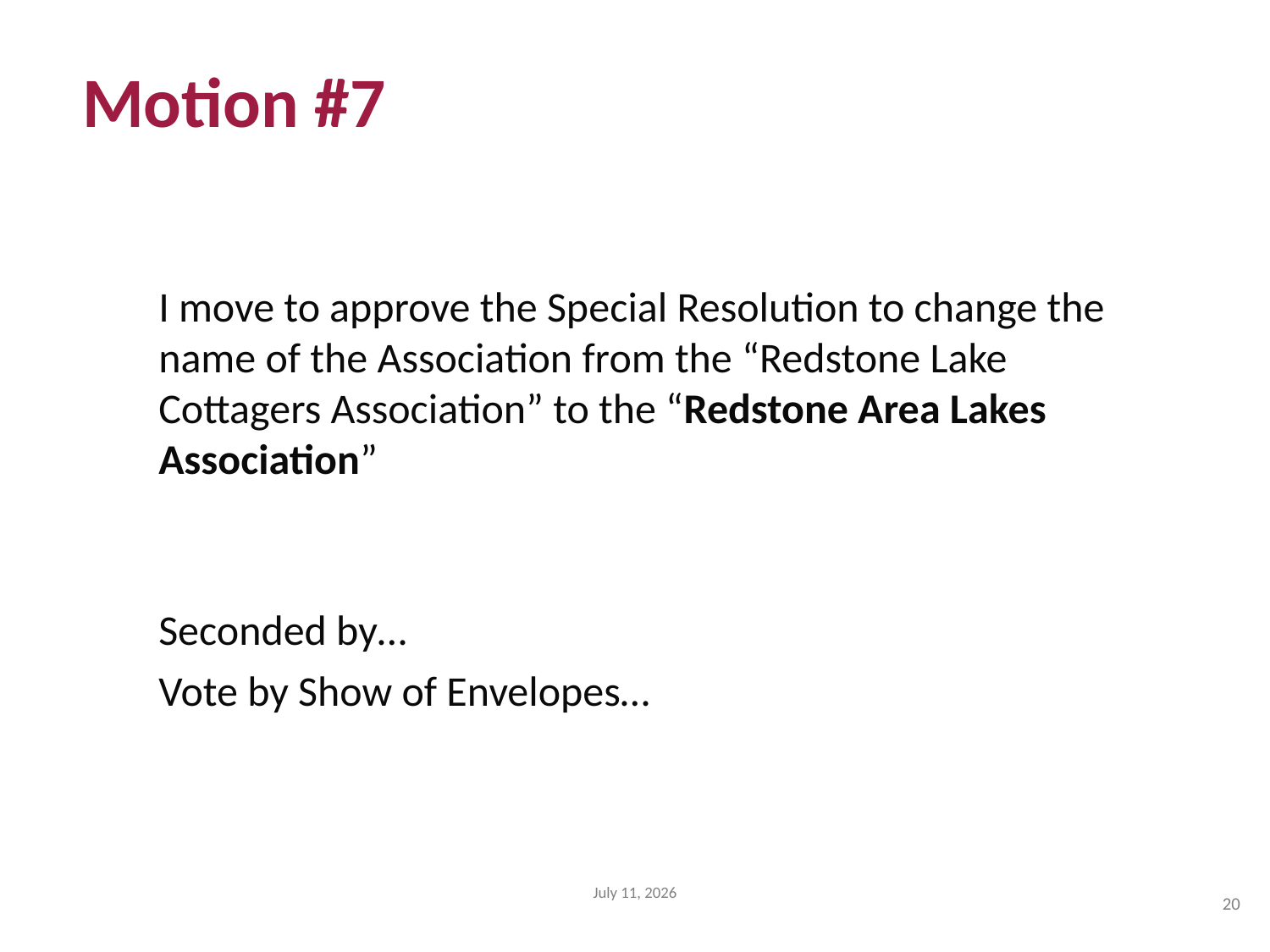

Motion #7
I move to approve the Special Resolution to change the name of the Association from the “Redstone Lake Cottagers Association” to the “Redstone Area Lakes Association”
Seconded by…
Vote by Show of Envelopes…
July 11, 2026
20